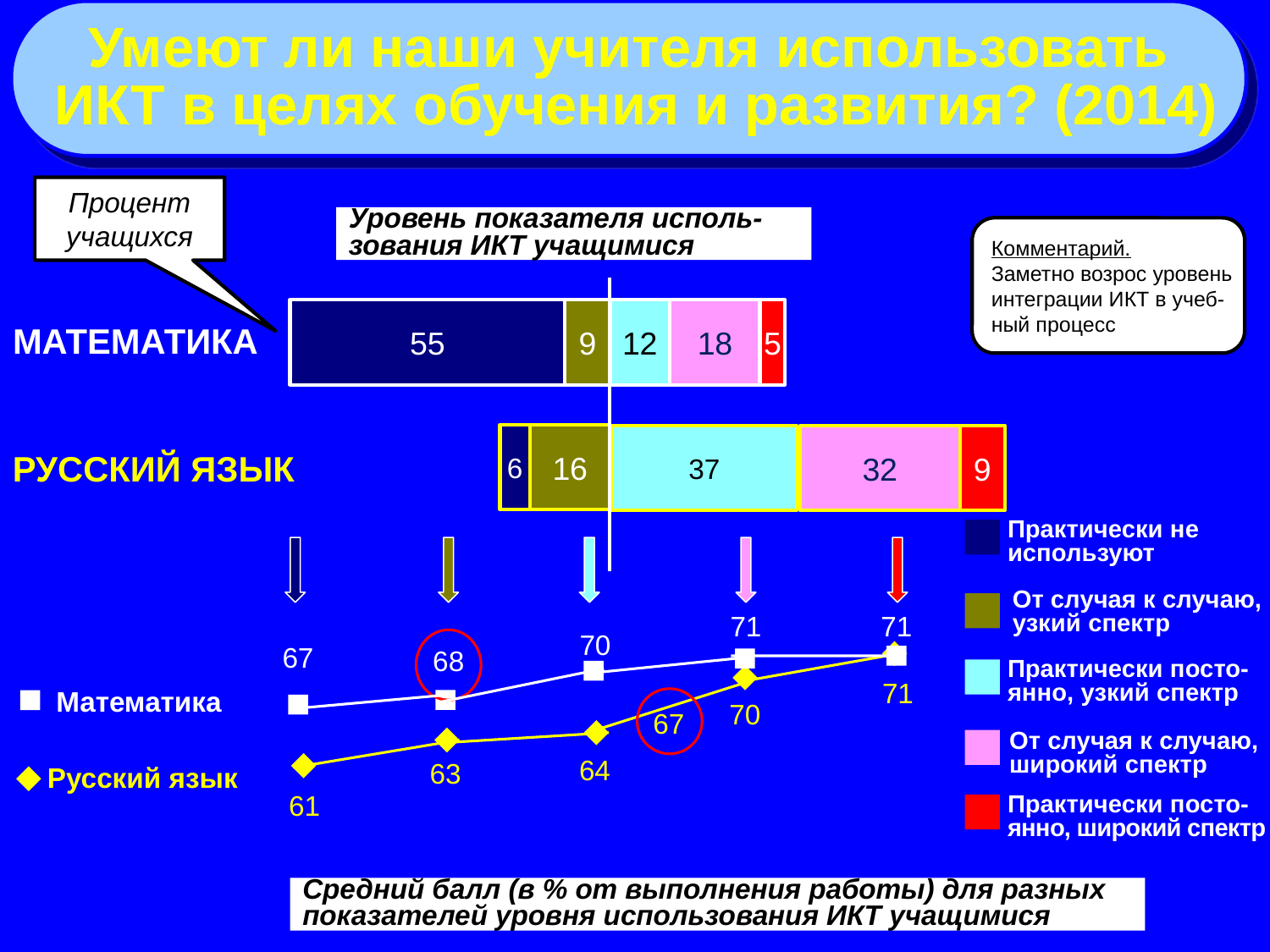

Умеют ли наши учителя использовать
 ИКТ в целях обучения и развития? (2014)
Процент
учащихся
Уровень показателя исполь-
зования ИКТ учащимися
Комментарий.
Заметно возрос уровень
интеграции ИКТ в учеб-
ный процесс
55
9
12
18
5
МАТЕМАТИКА
6
16
37
32
9
РУССКИЙ ЯЗЫК

Практически не
используют

От случая к случаю,
узкий спектр

71
71

70

67
68

Практически посто-
янно, узкий спектр

71
Математика

70
67

От случая к случаю,
широкий спектр

64
Русский язык
63

Практически посто-
янно, широкий спектр
61

Средний балл (в % от выполнения работы) для разных
показателей уровня использования ИКТ учащимися